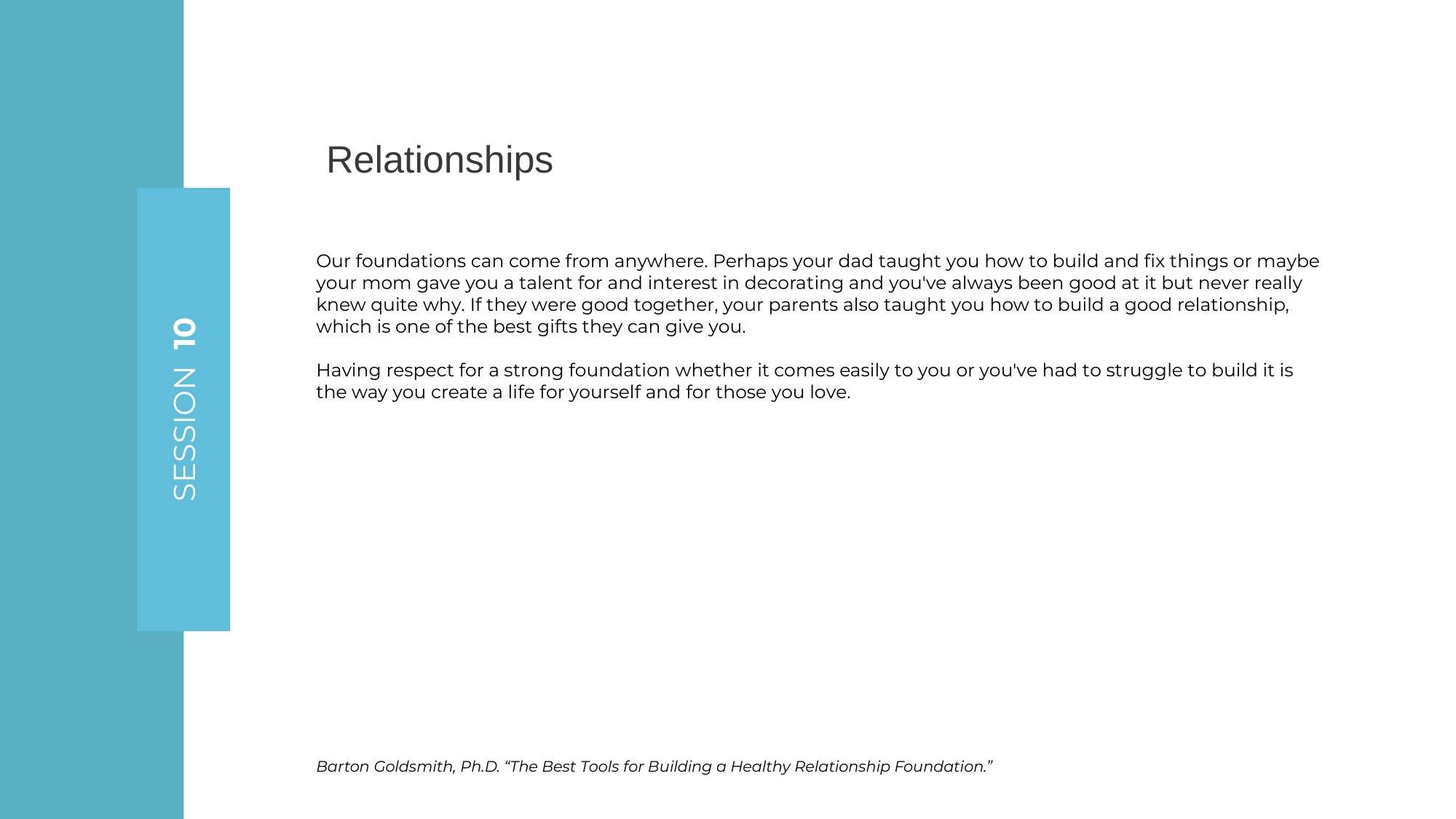

Relationships
Our foundations can come from anywhere. Perhaps your dad taught you how to build and fix things or maybe your mom gave you a talent for and interest in decorating and you've always been good at it but never really knew quite why. If they were good together, your parents also taught you how to build a good relationship, which is one of the best gifts they can give you.

Having respect for a strong foundation whether it comes easily to you or you've had to struggle to build it is the way you create a life for yourself and for those you love.
SESSION  10
Barton Goldsmith, Ph.D. “The Best Tools for Building a Healthy Relationship Foundation.”